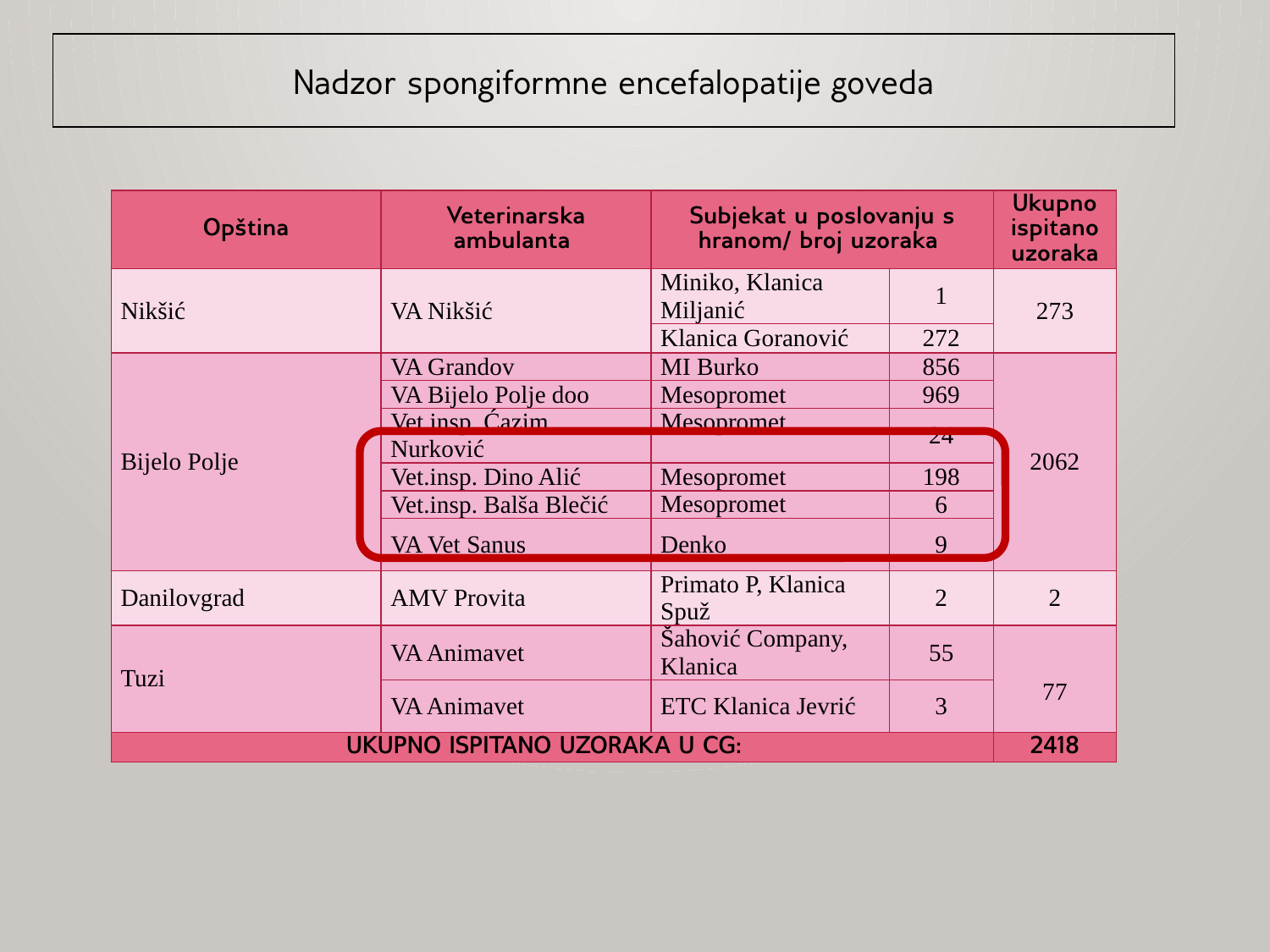

Nadzor spongiformne encefalopatije goveda
| Opština | Veterinarska ambulanta | Subjekat u poslovanju s hranom/ broj uzoraka |  | Ukupno ispitano uzoraka |
| --- | --- | --- | --- | --- |
| Nikšić | VA Nikšić | Miniko, Klanica Miljanić | 1 | 273 |
|  |  | Klanica Goranović | 272 |  |
| Bijelo Polje | VA Grandov | MI Burko | 856 | 2062 |
|  | VA Bijelo Polje doo | Mesopromet | 969 |  |
|  | Vet.insp. Ćazim Nurković | Mesopromet | 24 |  |
|  | Vet.insp. Dino Alić | Mesopromet | 198 |  |
|  | Vet.insp. Balša Blečić | Mesopromet | 6 |  |
|  | VA Vet Sanus | Denko | 9 |  |
| Danilovgrad | AMV Provita | Primato P, Klanica Spuž | 2 | 2 |
| Tuzi | VA Animavet | Šahović Company, Klanica | 55 | 77 |
|  | VA Animavet | ETC Klanica Jevrić | 3 |  |
| UKUPNO ISPITANO UZORAKA U CG: |  |  |  | 2418 |